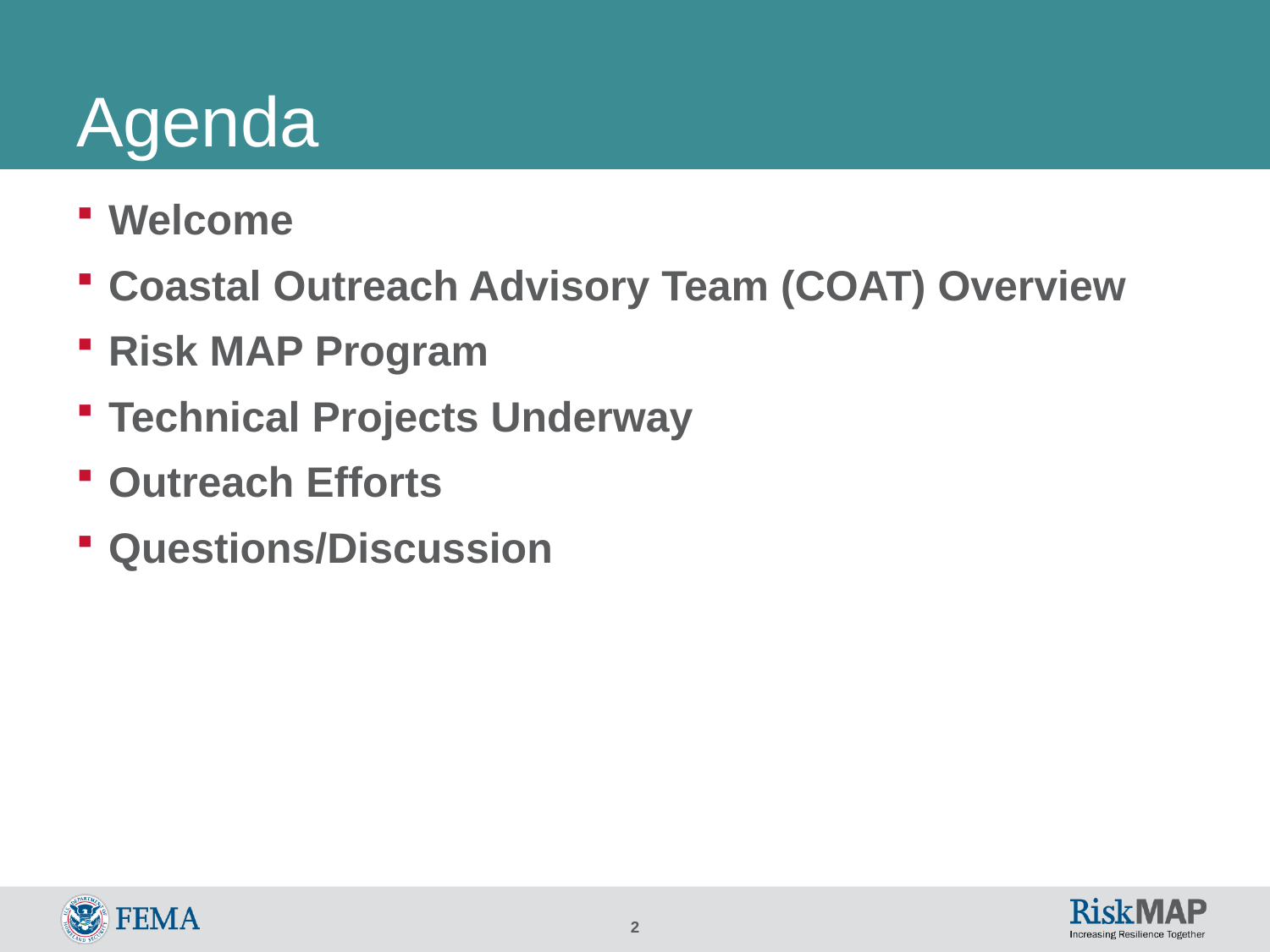

# Agenda
Welcome
Coastal Outreach Advisory Team (COAT) Overview
Risk MAP Program
Technical Projects Underway
Outreach Efforts
Questions/Discussion